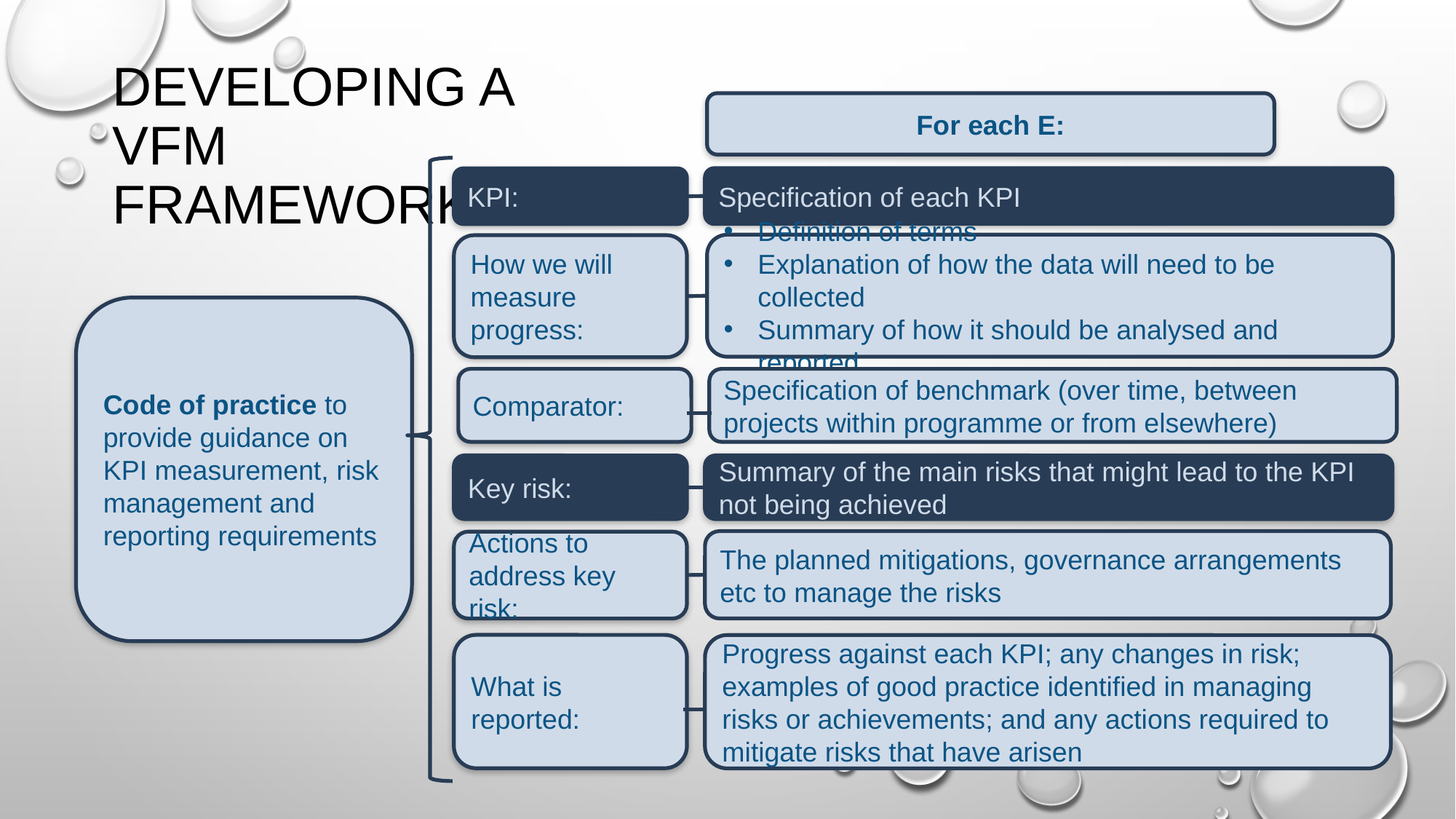

# Developing a VFM framework
For each E:

Specification of each KPI
KPI:
Definition of terms
Explanation of how the data will need to be collected
Summary of how it should be analysed and reported
How we will measure progress:
Code of practice to provide guidance on KPI measurement, risk management and reporting requirements
Comparator:
Specification of benchmark (over time, between projects within programme or from elsewhere)
Key risk:
Summary of the main risks that might lead to the KPI not being achieved
The planned mitigations, governance arrangements etc to manage the risks
Actions to address key risk:
What is reported:
Progress against each KPI; any changes in risk; examples of good practice identified in managing risks or achievements; and any actions required to mitigate risks that have arisen